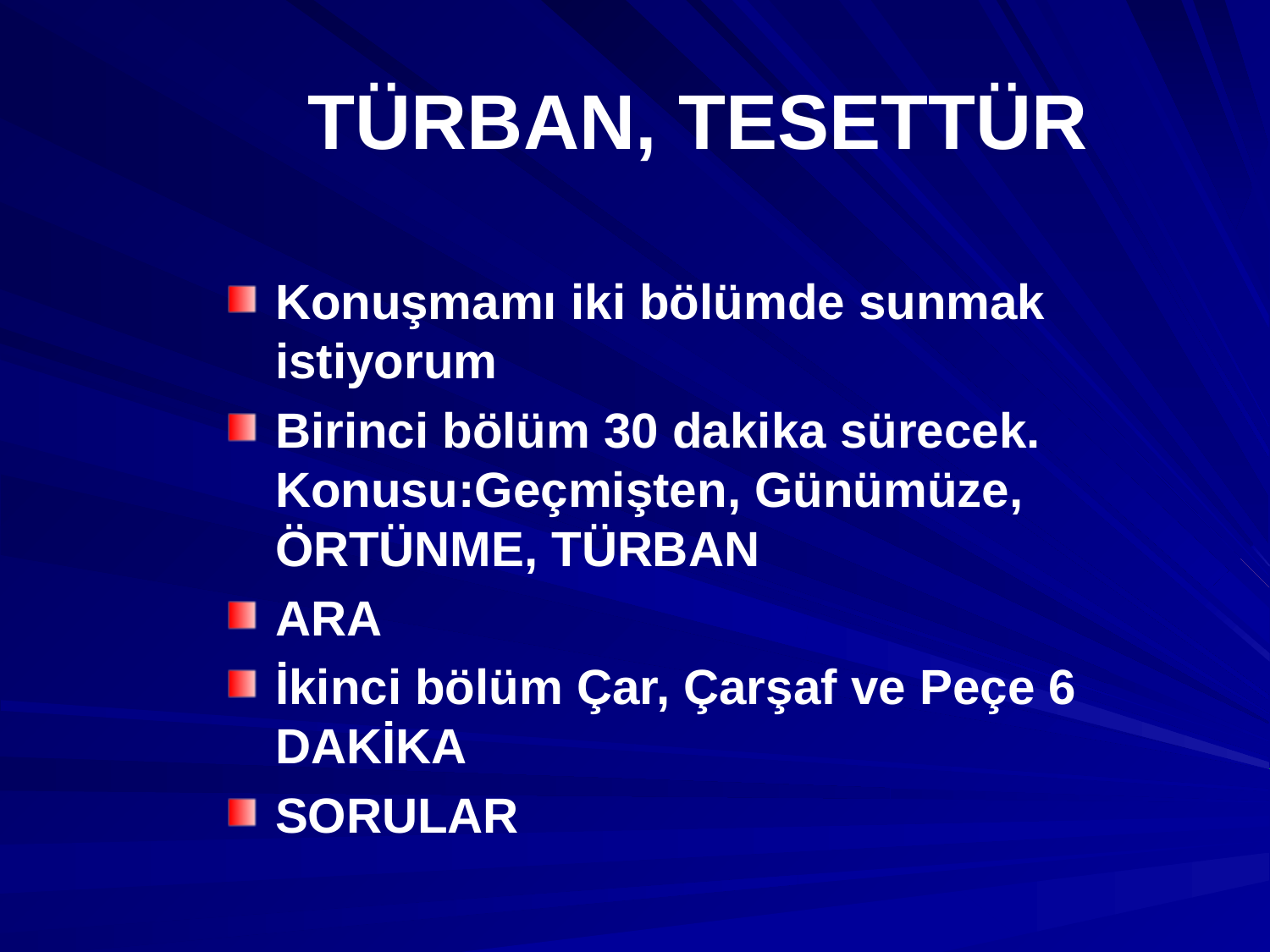

# TÜRBAN, TESETTÜR
Konuşmamı iki bölümde sunmak istiyorum
Birinci bölüm 30 dakika sürecek. Konusu:Geçmişten, Günümüze, ÖRTÜNME, TÜRBAN
ARA
İkinci bölüm Çar, Çarşaf ve Peçe 6 DAKİKA
SORULAR